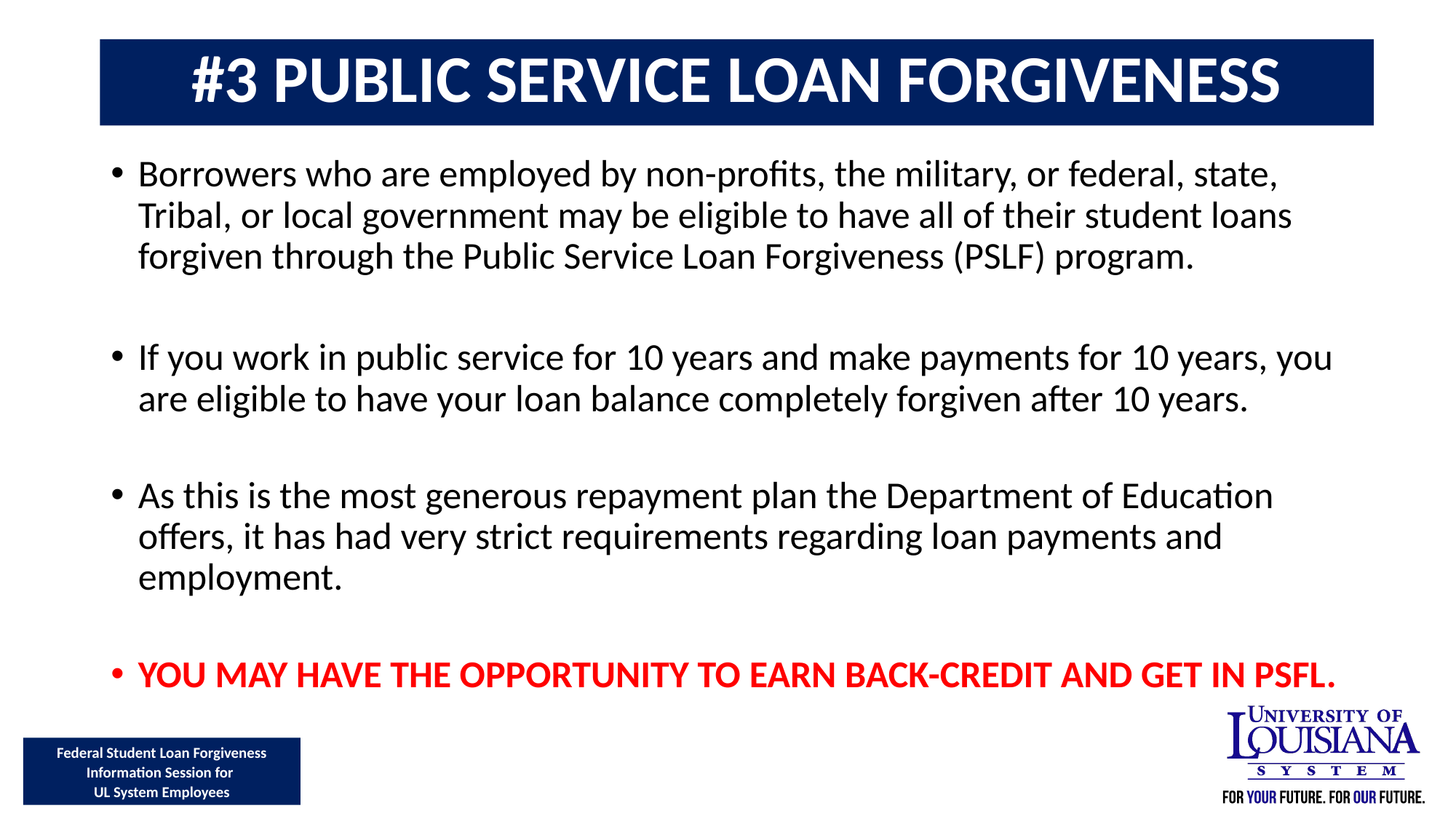

#3 PUBLIC SERVICE LOAN FORGIVENESS
Borrowers who are employed by non-profits, the military, or federal, state, Tribal, or local government may be eligible to have all of their student loans forgiven through the Public Service Loan Forgiveness (PSLF) program.
If you work in public service for 10 years and make payments for 10 years, you are eligible to have your loan balance completely forgiven after 10 years.
As this is the most generous repayment plan the Department of Education offers, it has had very strict requirements regarding loan payments and employment.
YOU MAY HAVE THE OPPORTUNITY TO EARN BACK-CREDIT AND GET IN PSFL.